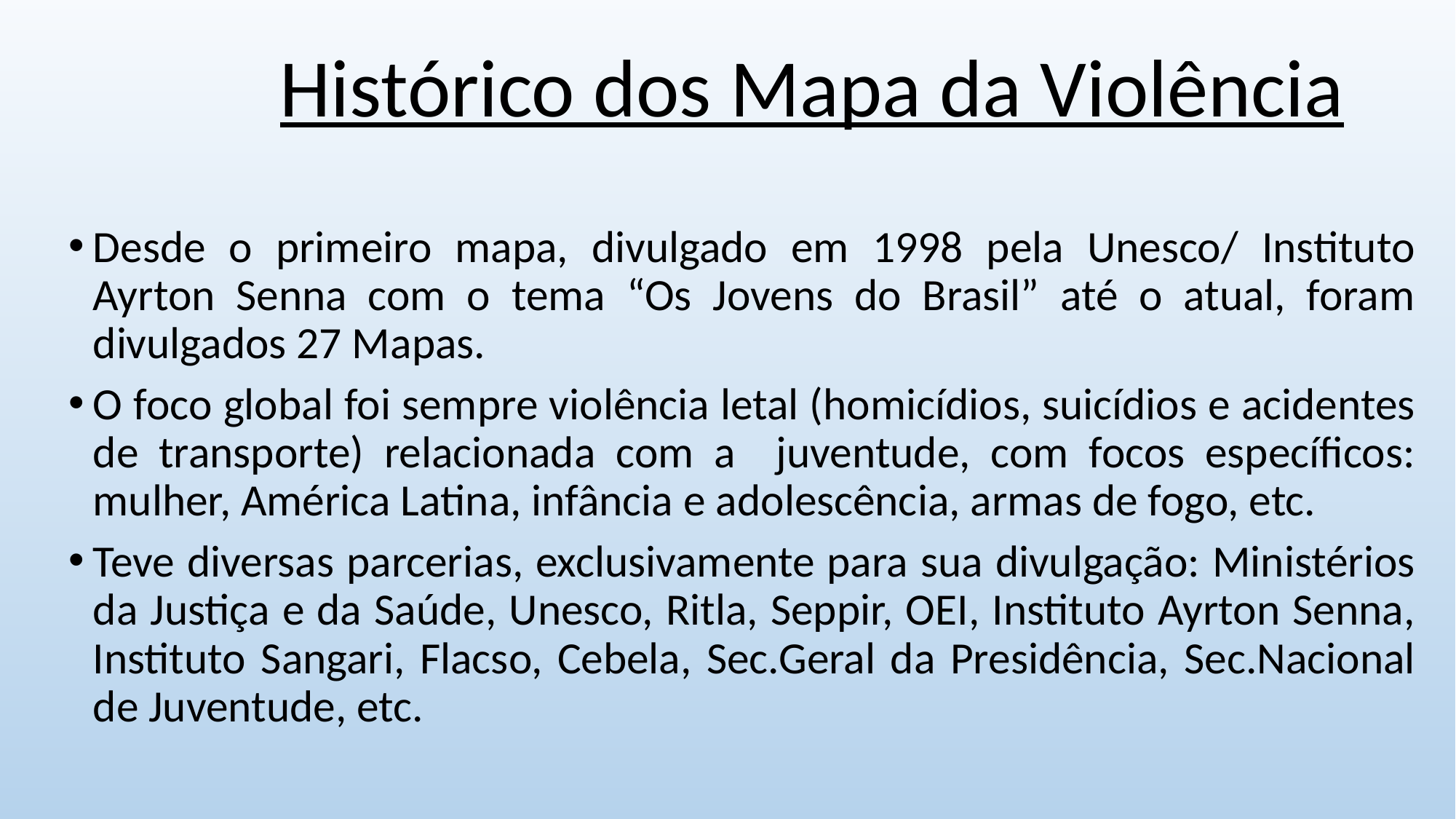

# Histórico dos Mapa da Violência
Desde o primeiro mapa, divulgado em 1998 pela Unesco/ Instituto Ayrton Senna com o tema “Os Jovens do Brasil” até o atual, foram divulgados 27 Mapas.
O foco global foi sempre violência letal (homicídios, suicídios e acidentes de transporte) relacionada com a  juventude, com focos específicos: mulher, América Latina, infância e adolescência, armas de fogo, etc.
Teve diversas parcerias, exclusivamente para sua divulgação: Ministérios da Justiça e da Saúde, Unesco, Ritla, Seppir, OEI, Instituto Ayrton Senna, Instituto Sangari, Flacso, Cebela, Sec.Geral da Presidência, Sec.Nacional de Juventude, etc.